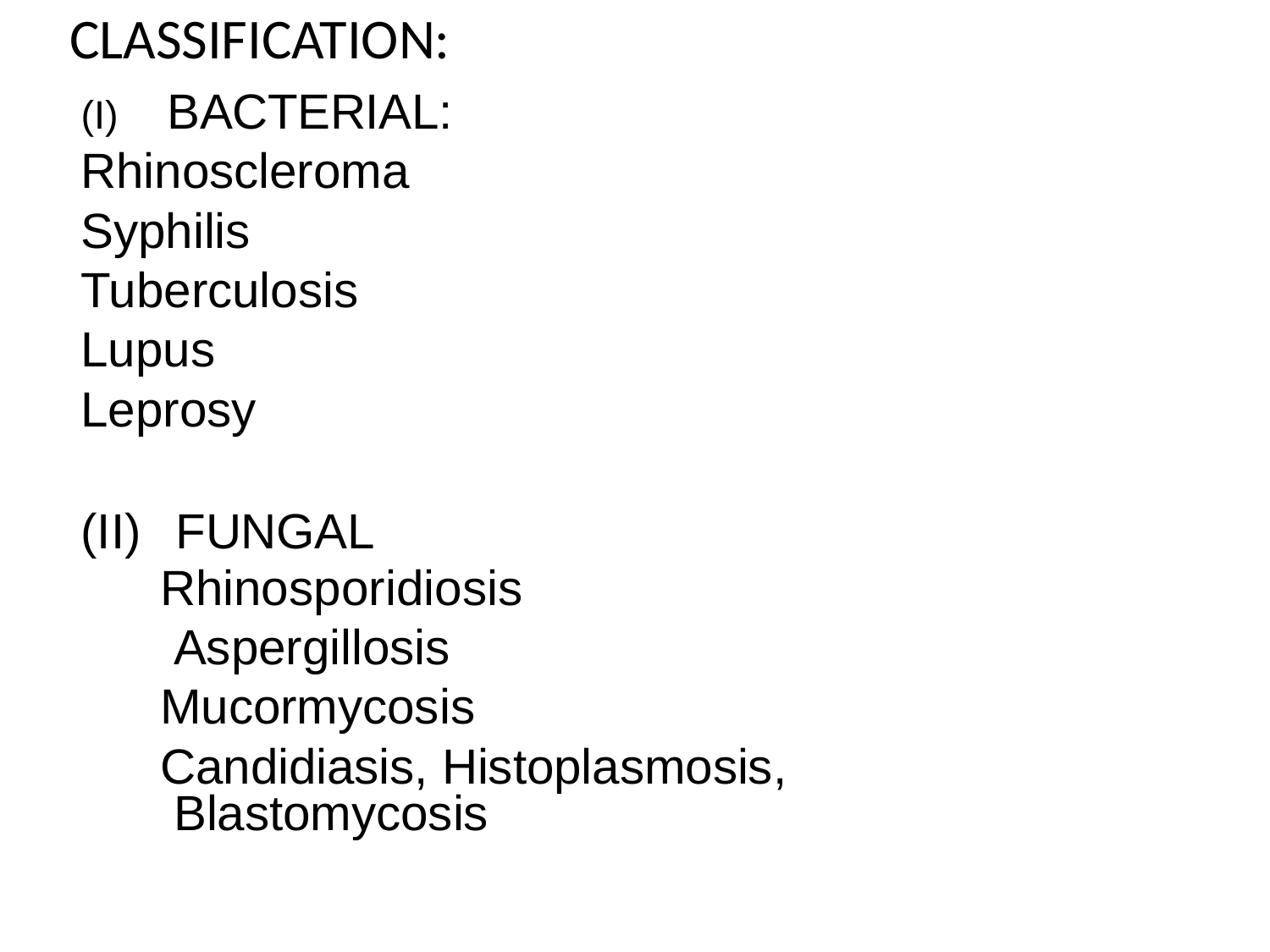

# CLASSIFICATION:
(I)	BACTERIAL:
Rhinoscleroma
Syphilis
Tuberculosis
Lupus
Leprosy

(II)	FUNGAL
Rhinosporidiosis  Aspergillosis  Mucormycosis
Candidiasis, Histoplasmosis,  Blastomycosis